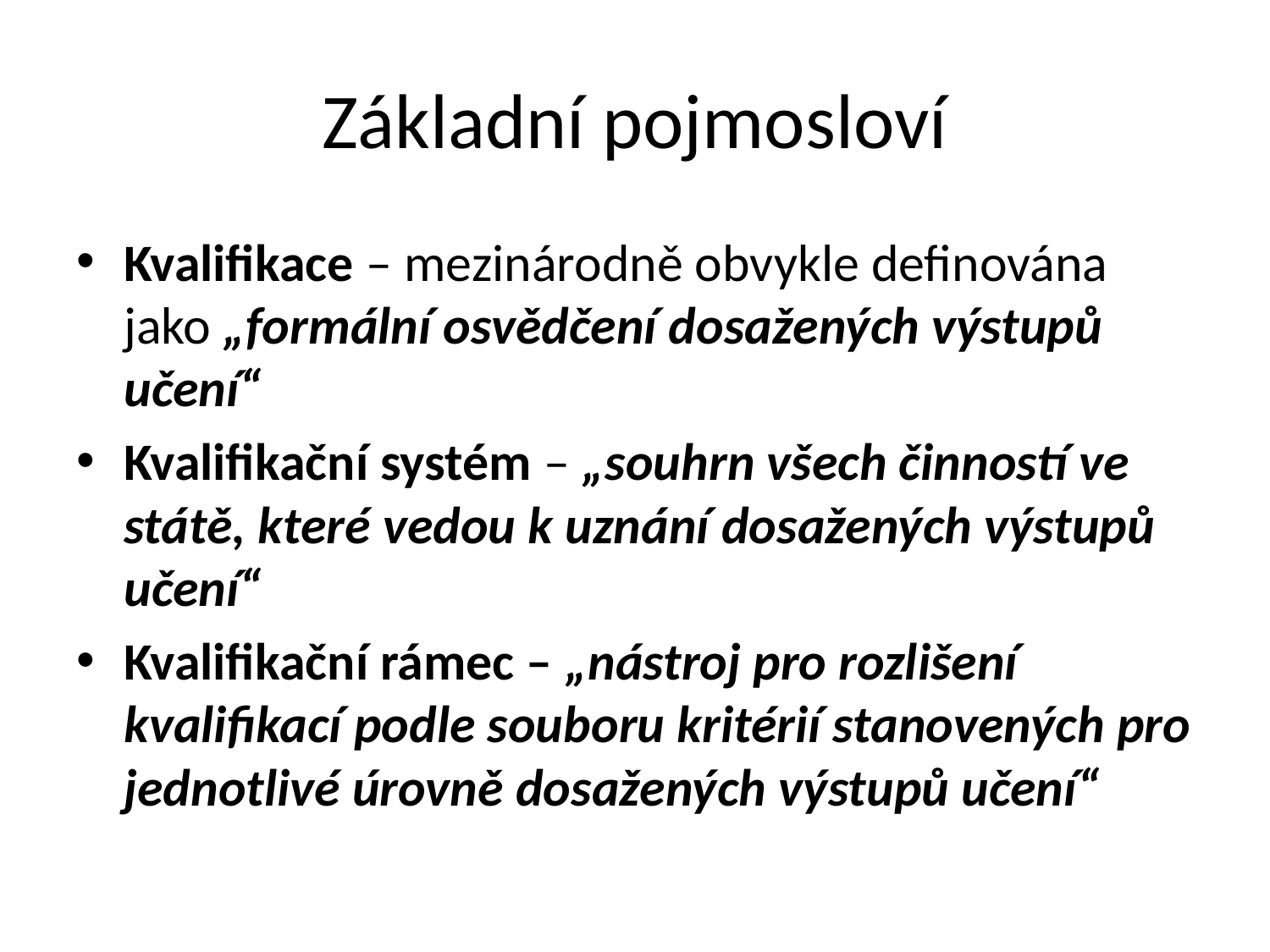

# Základní pojmosloví
Kvalifikace – mezinárodně obvykle definována jako „formální osvědčení dosažených výstupů učení“
Kvalifikační systém – „souhrn všech činností ve státě, které vedou k uznání dosažených výstupů učení“
Kvalifikační rámec – „nástroj pro rozlišení kvalifikací podle souboru kritérií stanovených pro jednotlivé úrovně dosažených výstupů učení“